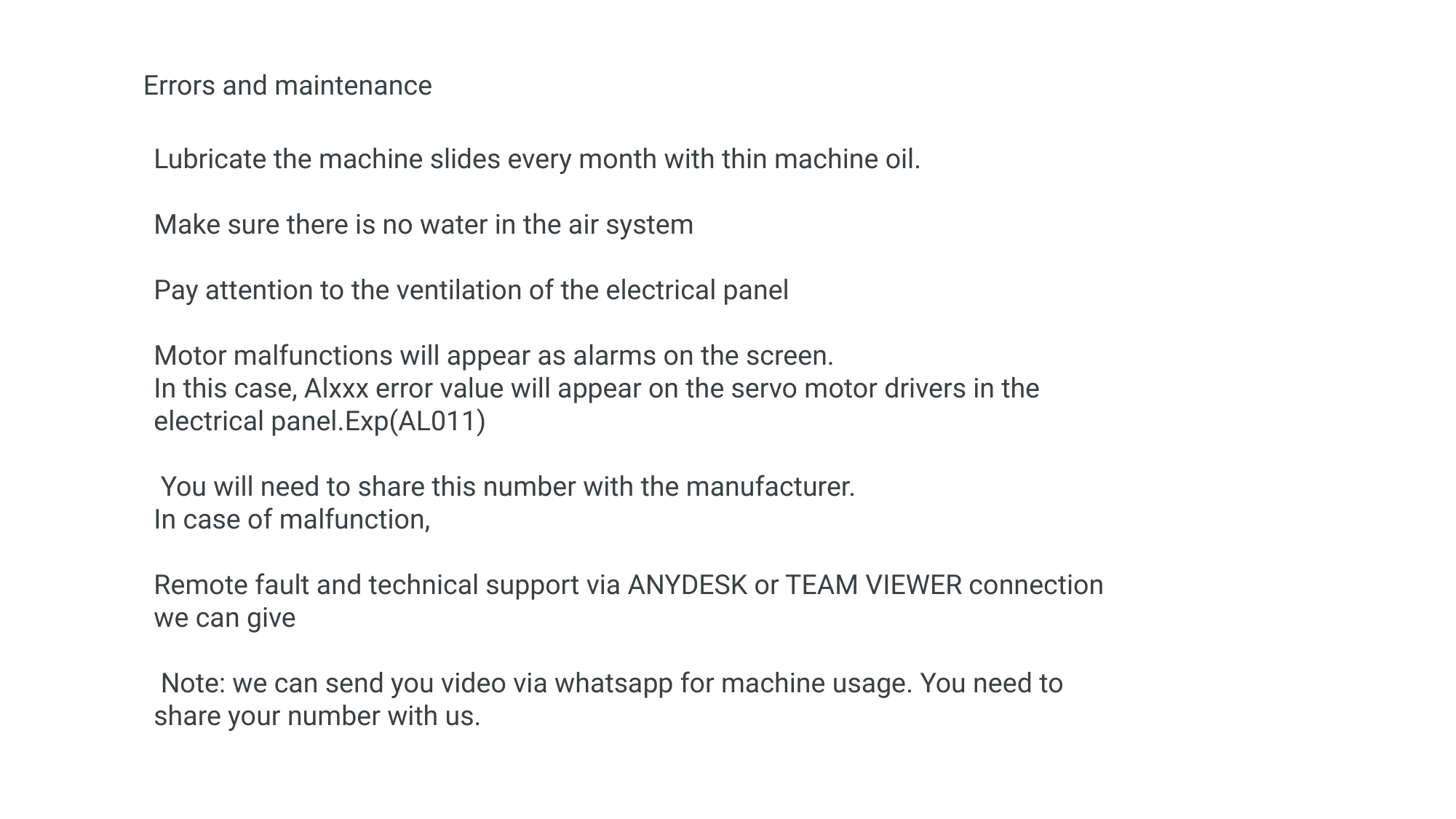

Errors and maintenance
Lubricate the machine slides every month with thin machine oil.

Make sure there is no water in the air system

Pay attention to the ventilation of the electrical panel

Motor malfunctions will appear as alarms on the screen.
In this case, Alxxx error value will appear on the servo motor drivers in the electrical panel.Exp(AL011)

 You will need to share this number with the manufacturer.
In case of malfunction,

Remote fault and technical support via ANYDESK or TEAM VIEWER connection we can give

 Note: we can send you video via whatsapp for machine usage. You need to share your number with us.